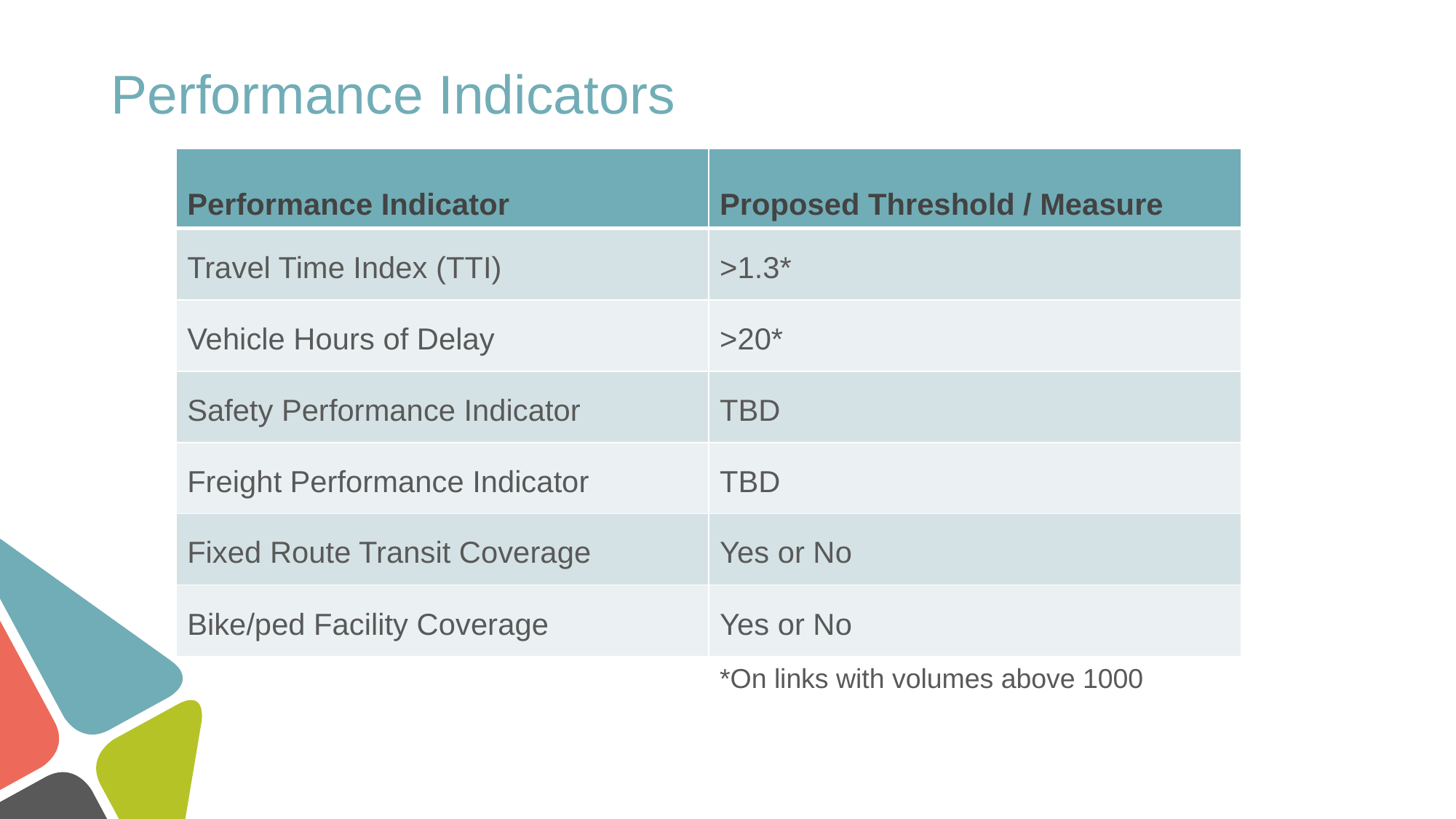

# Performance Indicators
| Performance Indicator | Proposed Threshold / Measure |
| --- | --- |
| Travel Time Index (TTI) | >1.3\* |
| Vehicle Hours of Delay | >20\* |
| Safety Performance Indicator | TBD |
| Freight Performance Indicator | TBD |
| Fixed Route Transit Coverage | Yes or No |
| Bike/ped Facility Coverage | Yes or No |
*On links with volumes above 1000